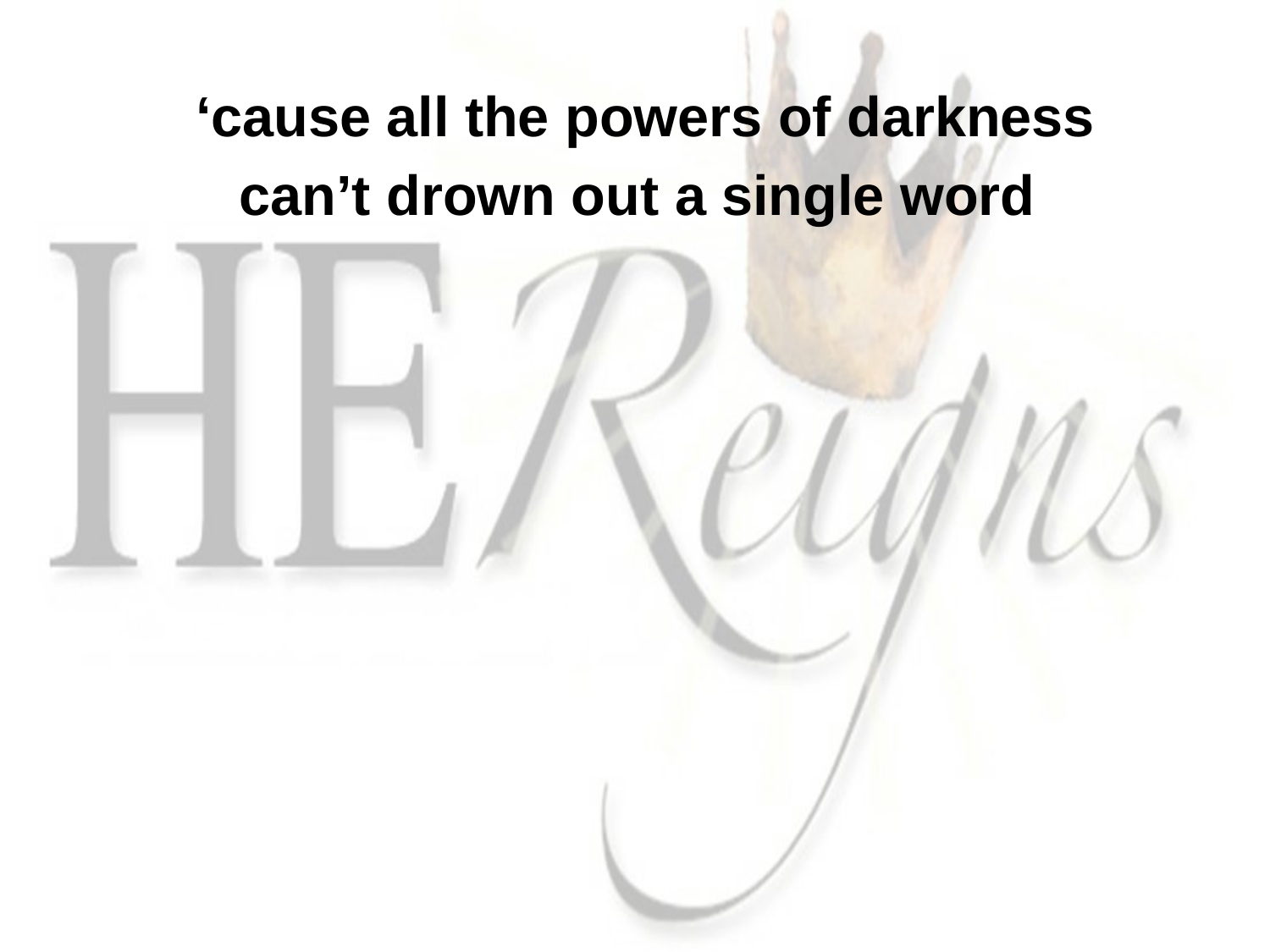

‘cause all the powers of darkness
can’t drown out a single word